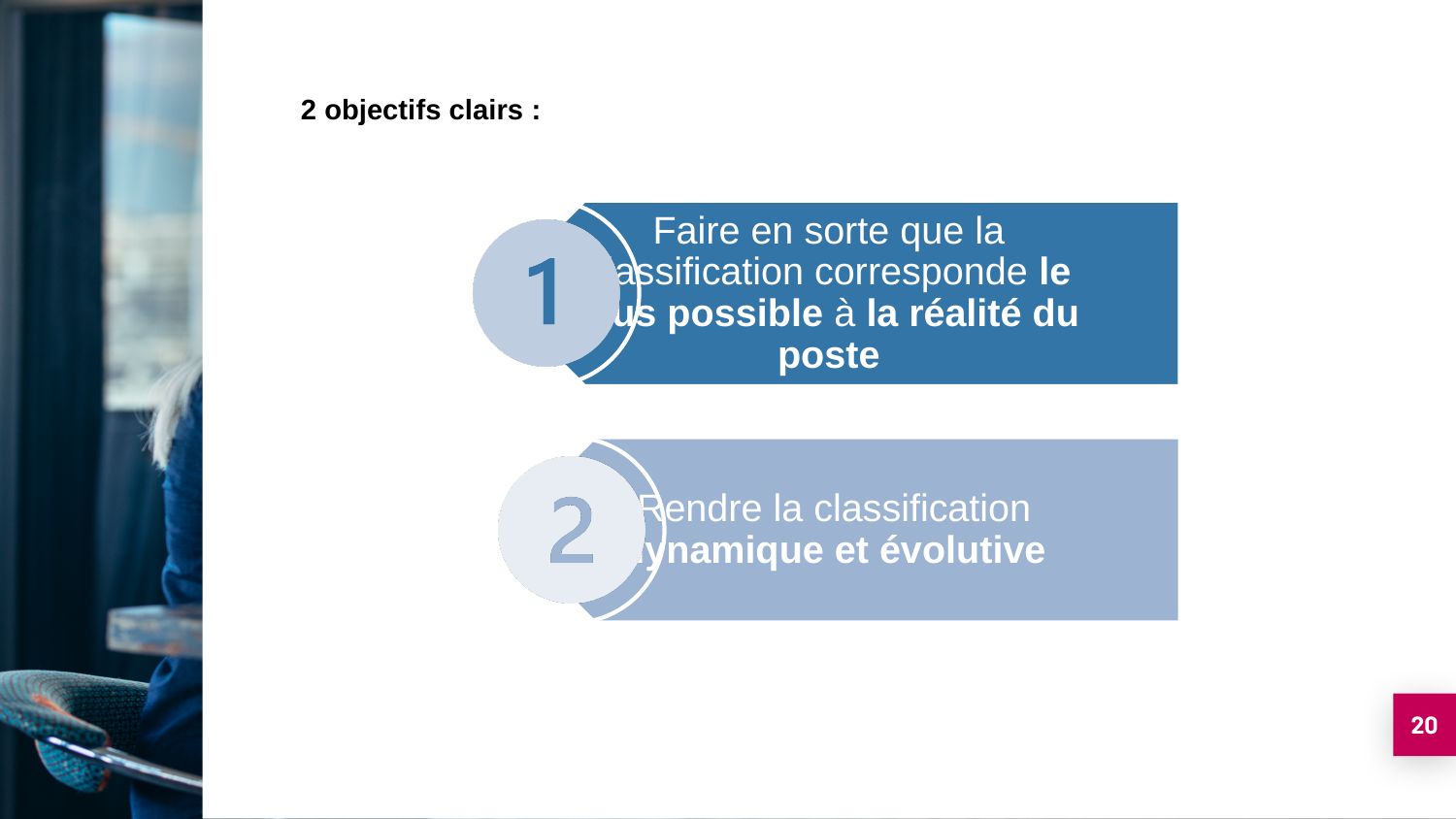

2 objectifs clairs :
Faire en sorte que la classification corresponde le plus possible à la réalité du poste
Rendre la classification dynamique et évolutive
20